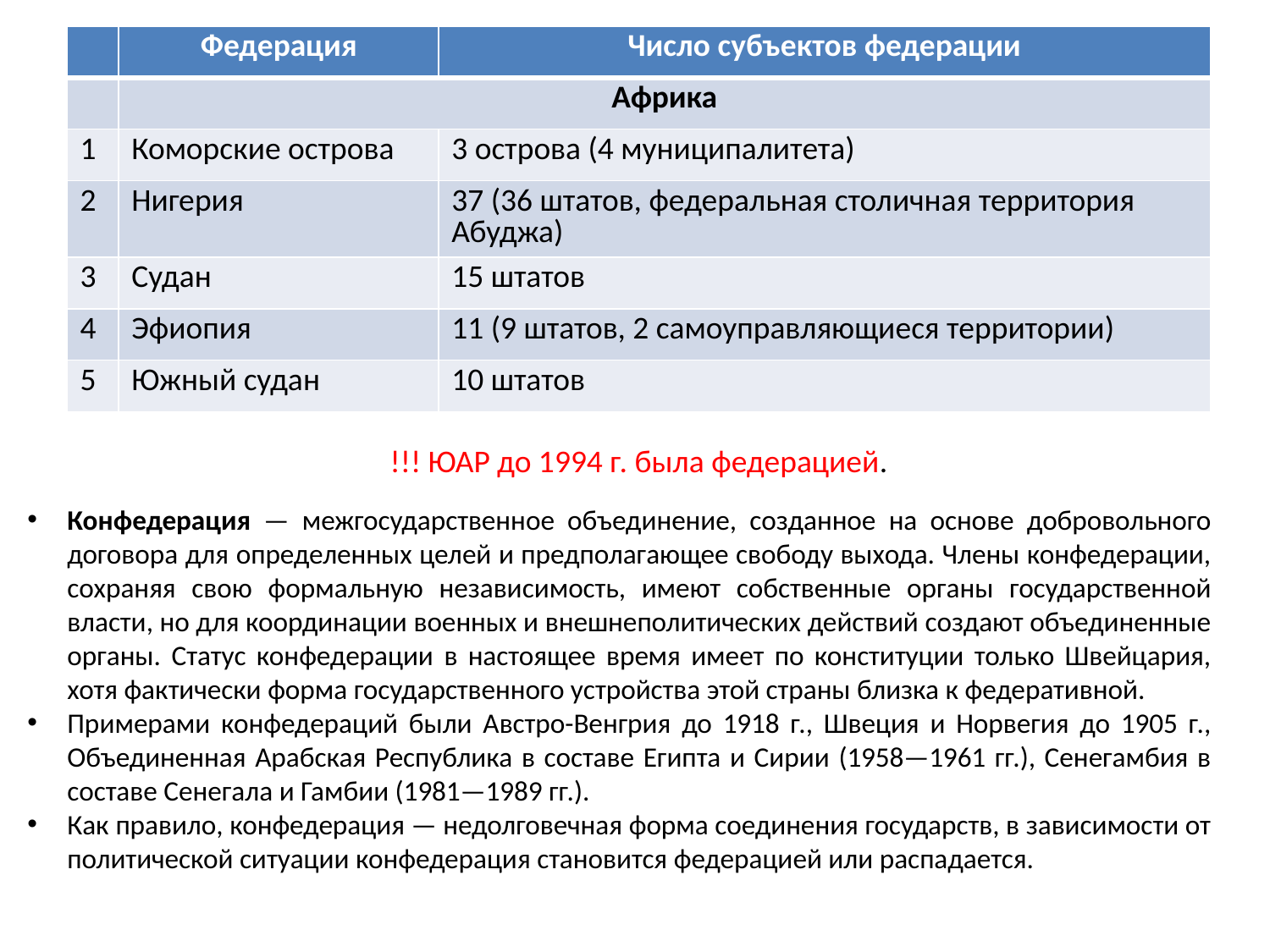

|  | Федерация | Число субъектов федерации |
| --- | --- | --- |
|  | Африка |  |
| 1 | Коморские острова | 3 острова (4 муниципалитета) |
| 2 | Нигерия | 37 (36 штатов, федеральная столичная территория Абуджа) |
| 3 | Судан | 15 штатов |
| 4 | Эфиопия | 11 (9 штатов, 2 самоуправляющиеся территории) |
| 5 | Южный судан | 10 штатов |
!!! ЮАР до 1994 г. была федерацией.
Конфедерация — межгосударственное объединение, созданное на основе добровольного договора для определенных целей и предполагающее свободу выхода. Члены конфедерации, сохраняя свою формальную независимость, имеют собственные органы государственной власти, но для координации военных и внешнеполитических действий создают объединенные органы. Статус конфедерации в настоящее время имеет по конституции только Швейцария, хотя фактически форма государственного устройства этой страны близка к федеративной.
Примерами конфедераций были Австро-Венгрия до 1918 г., Швеция и Норвегия до 1905 г., Объединенная Арабская Республика в составе Египта и Сирии (1958—1961 гг.), Сенегамбия в составе Сенегала и Гамбии (1981—1989 гг.).
Как правило, конфедерация — недолговечная форма соединения государств, в зависимости от политической ситуации конфедерация становится федерацией или распадается.